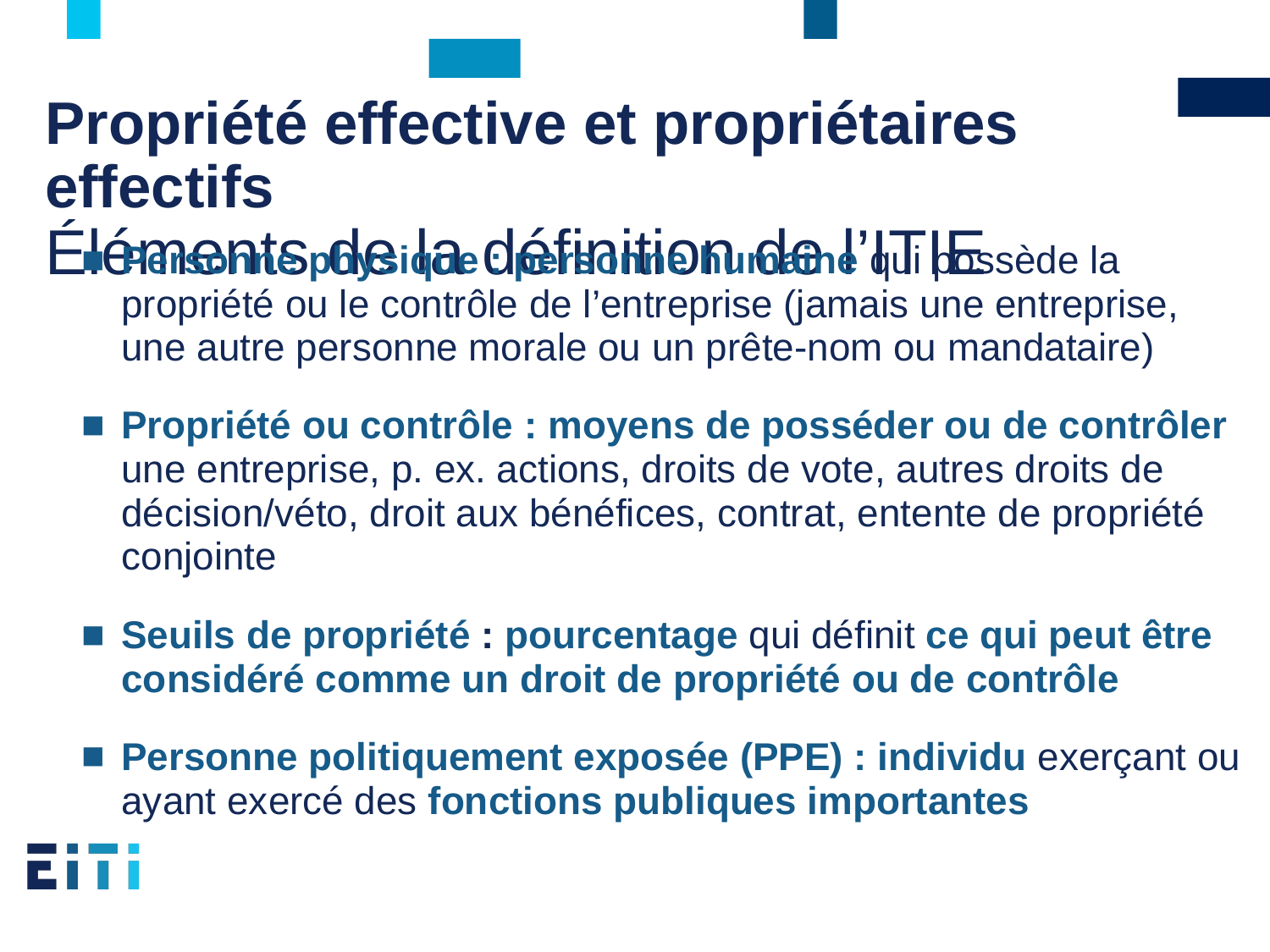

# Propriété effective et propriétaires effectifs Éléments de la définition de l’ITIE
Personne physique : personne humaine qui possède la propriété ou le contrôle de l’entreprise (jamais une entreprise, une autre personne morale ou un prête-nom ou mandataire)
Propriété ou contrôle : moyens de posséder ou de contrôler une entreprise, p. ex. actions, droits de vote, autres droits de décision/véto, droit aux bénéfices, contrat, entente de propriété conjointe
Seuils de propriété : pourcentage qui définit ce qui peut être considéré comme un droit de propriété ou de contrôle
Personne politiquement exposée (PPE) : individu exerçant ou ayant exercé des fonctions publiques importantes